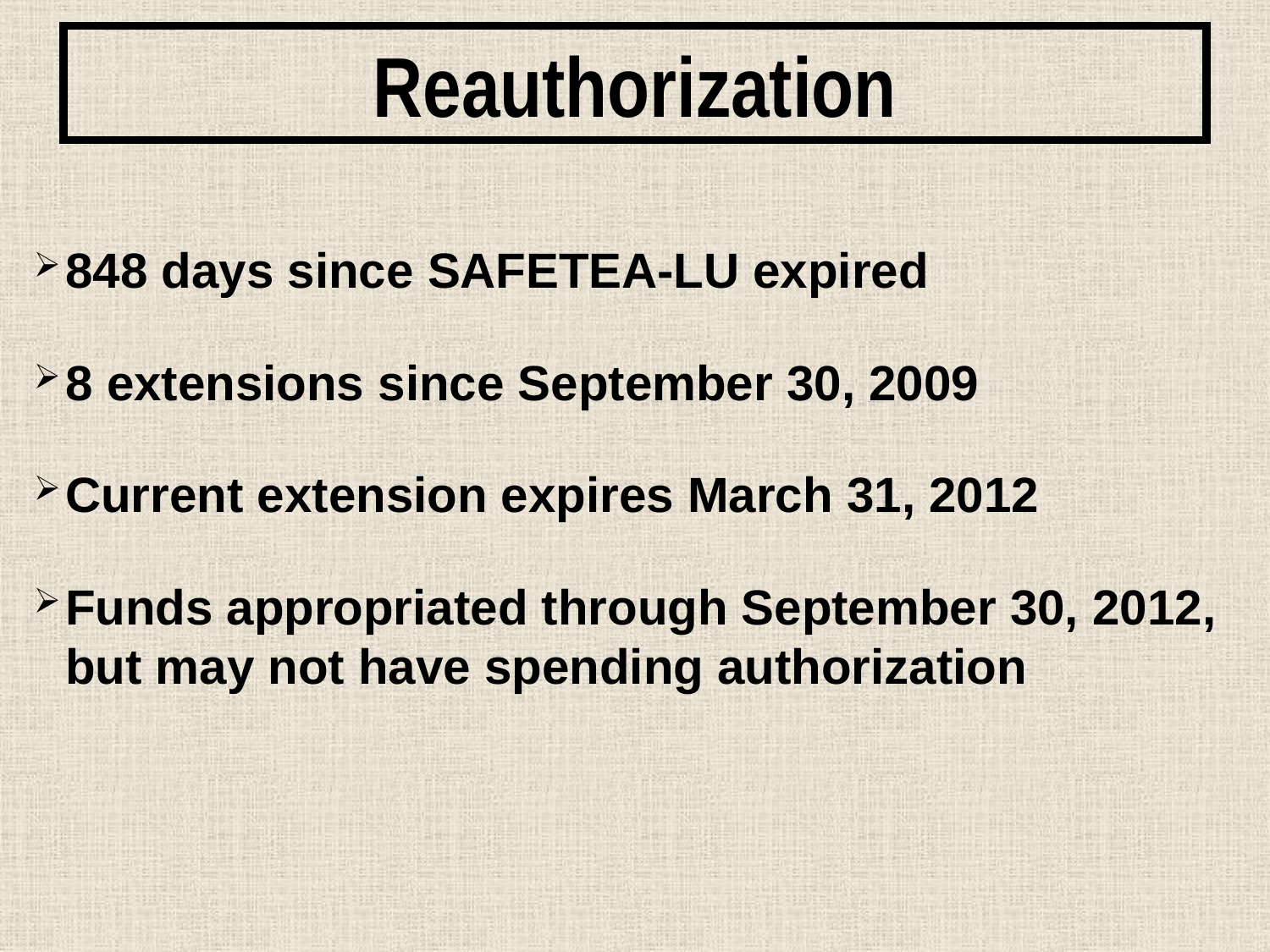

Reauthorization
848 days since SAFETEA-LU expired
8 extensions since September 30, 2009
Current extension expires March 31, 2012
Funds appropriated through September 30, 2012, but may not have spending authorization